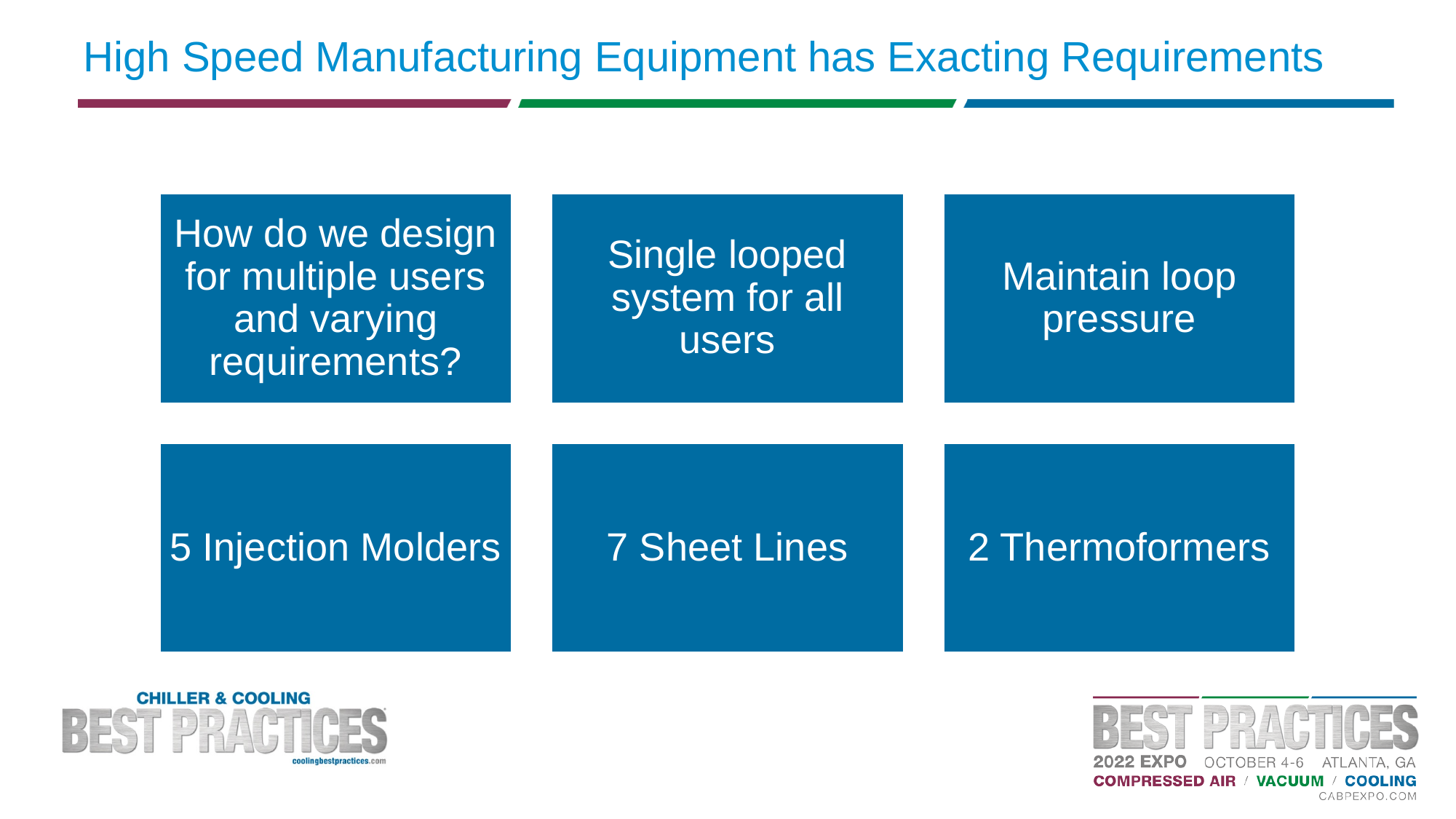

# High Speed Manufacturing Equipment has Exacting Requirements
How do we design for multiple users and varying requirements?
Single looped system for all users
Maintain loop pressure
5 Injection Molders
7 Sheet Lines
2 Thermoformers